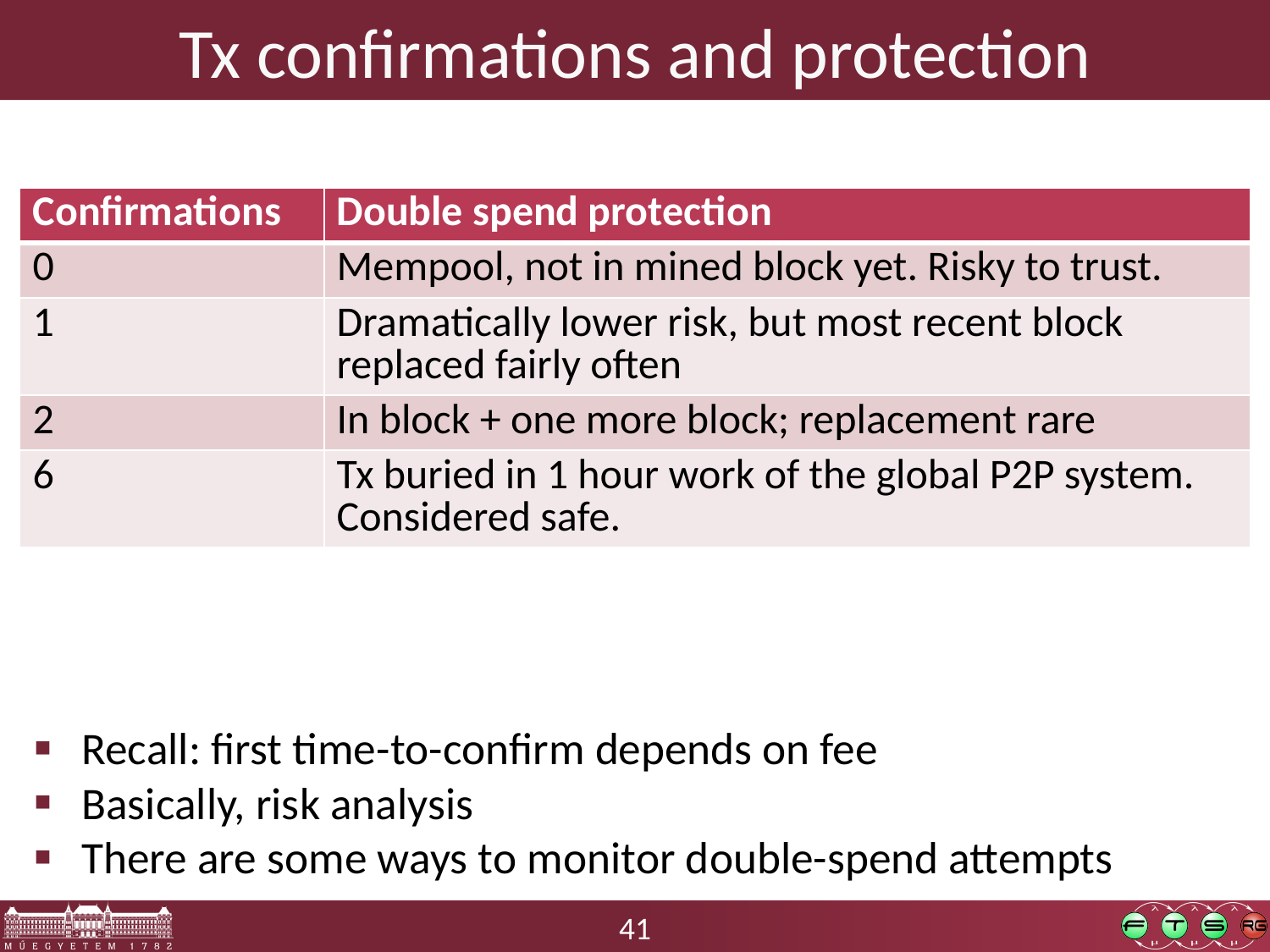

# Tx confirmations and protection
| Confirmations | Double spend protection |
| --- | --- |
| 0 | Mempool, not in mined block yet. Risky to trust. |
| 1 | Dramatically lower risk, but most recent block replaced fairly often |
| 2 | In block + one more block; replacement rare |
| 6 | Tx buried in 1 hour work of the global P2P system. Considered safe. |
Recall: first time-to-confirm depends on fee
Basically, risk analysis
There are some ways to monitor double-spend attempts